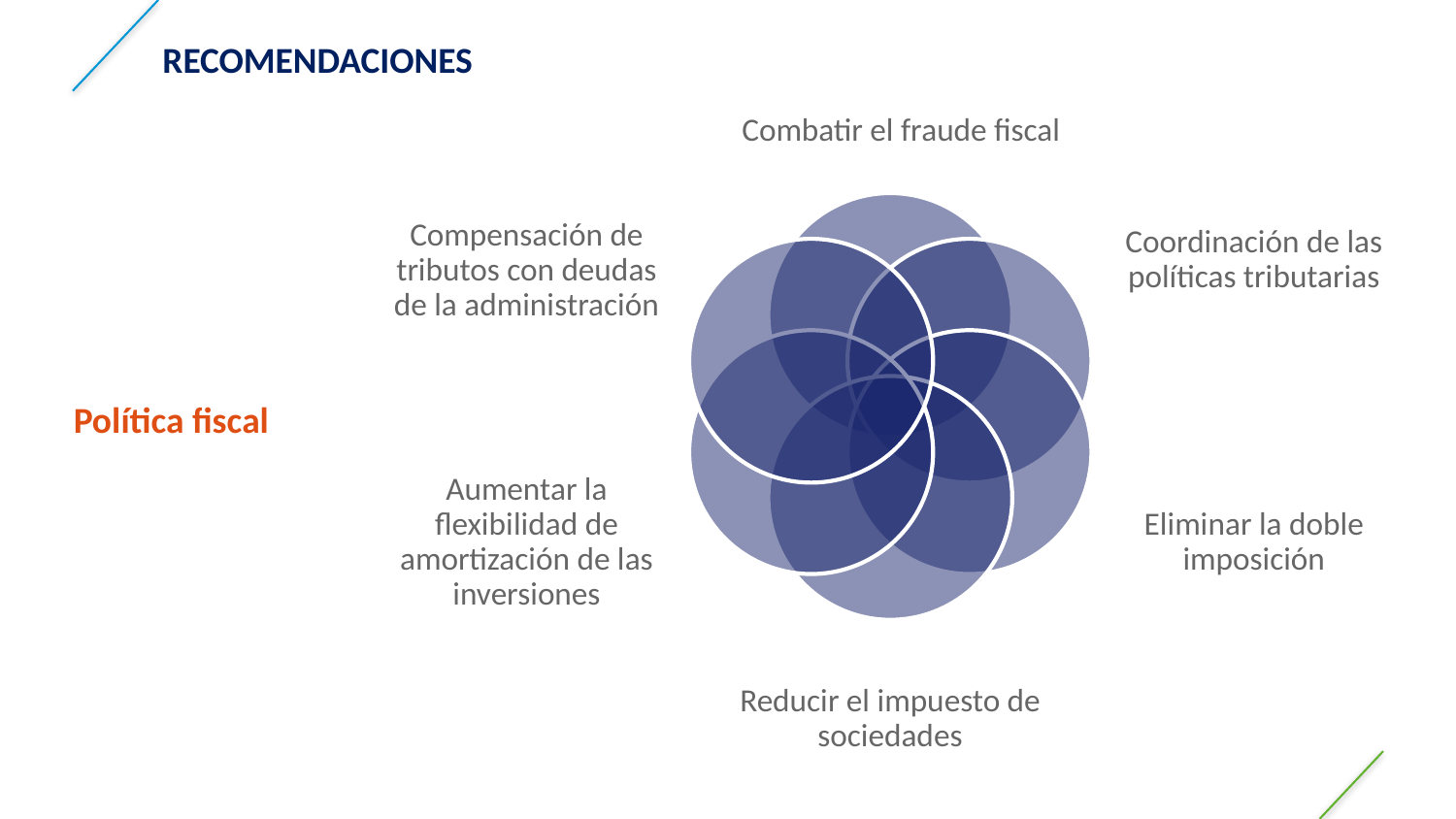

Combatir el fraude fiscal
Coordinación de las políticas tributarias
Eliminar la doble imposición
Reducir el impuesto de sociedades
Aumentar la flexibilidad de amortización de las inversiones
Compensación de tributos con deudas de la administración
RECOMENDACIONES
Política fiscal